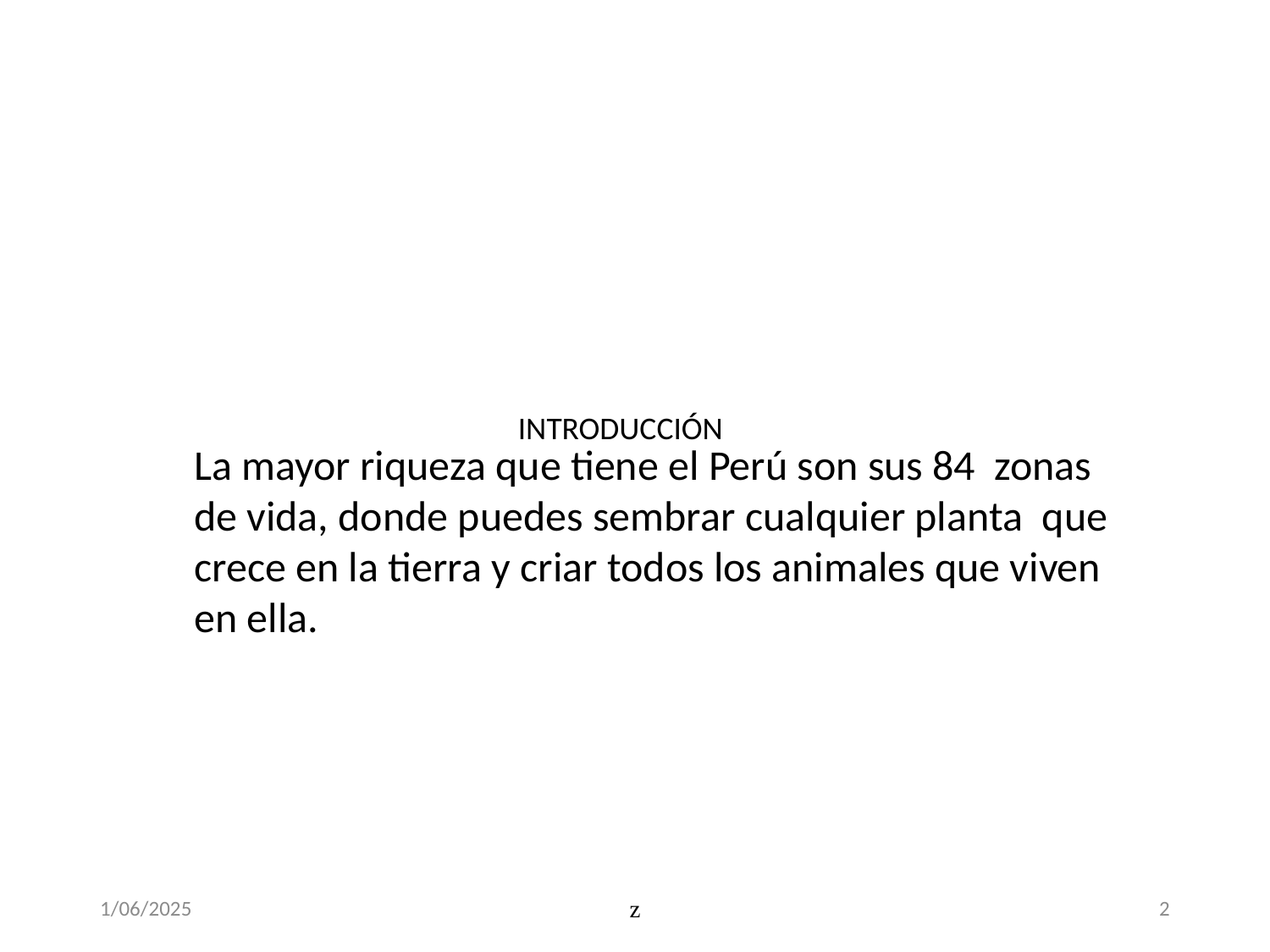

INTRODUCCIÓN
La mayor riqueza que tiene el Perú son sus 84  zonas de vida, donde puedes sembrar cualquier planta  que crece en la tierra y criar todos los animales que viven en ella.
1/06/2025
z
2